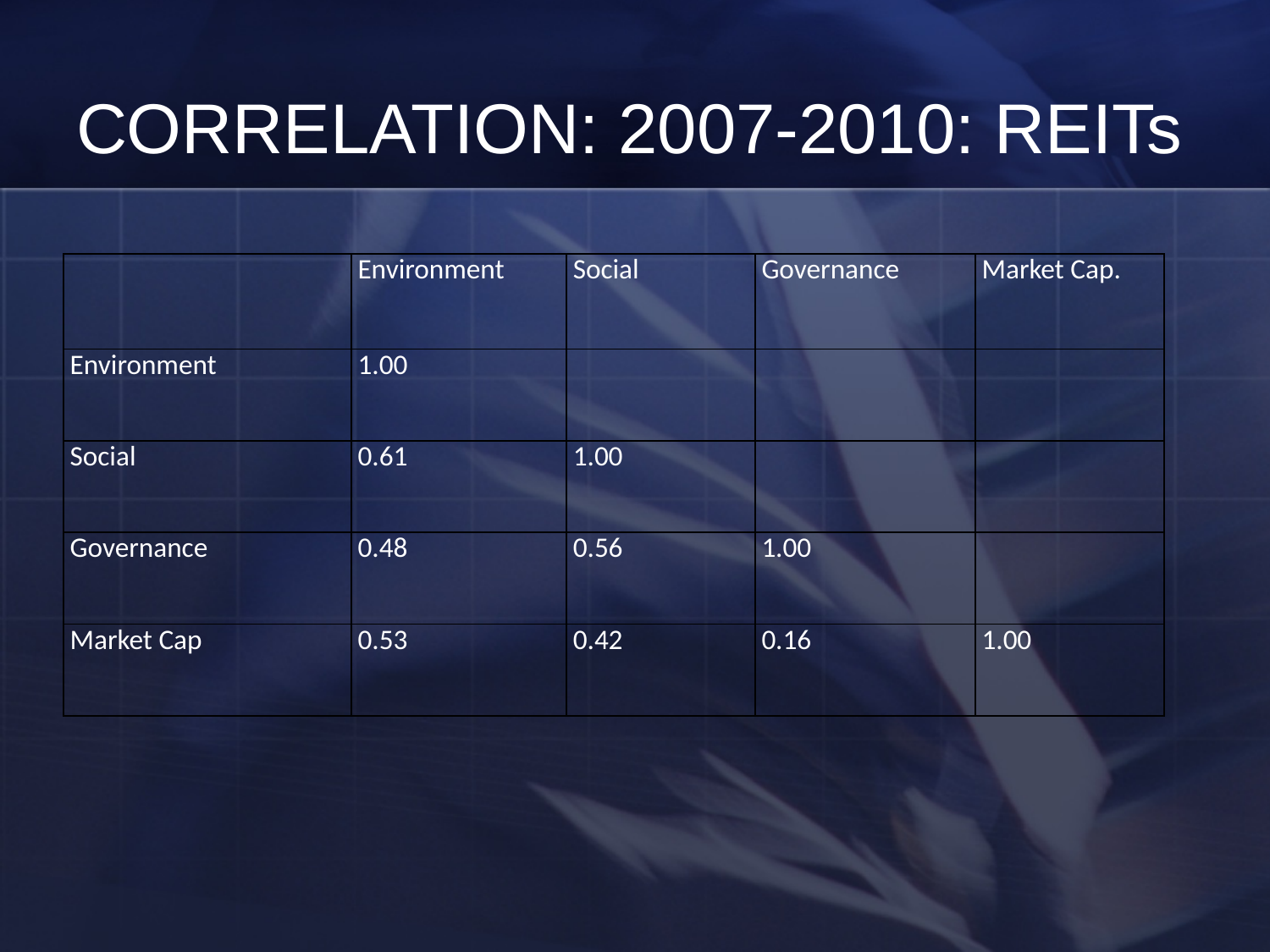

# CORRELATION: 2007-2010: REITs
|  | Environment | Social | Governance | Market Cap. |
| --- | --- | --- | --- | --- |
| Environment | 1.00 |  |  |  |
| Social | 0.61 | 1.00 |  |  |
| Governance | 0.48 | 0.56 | 1.00 |  |
| Market Cap | 0.53 | 0.42 | 0.16 | 1.00 |